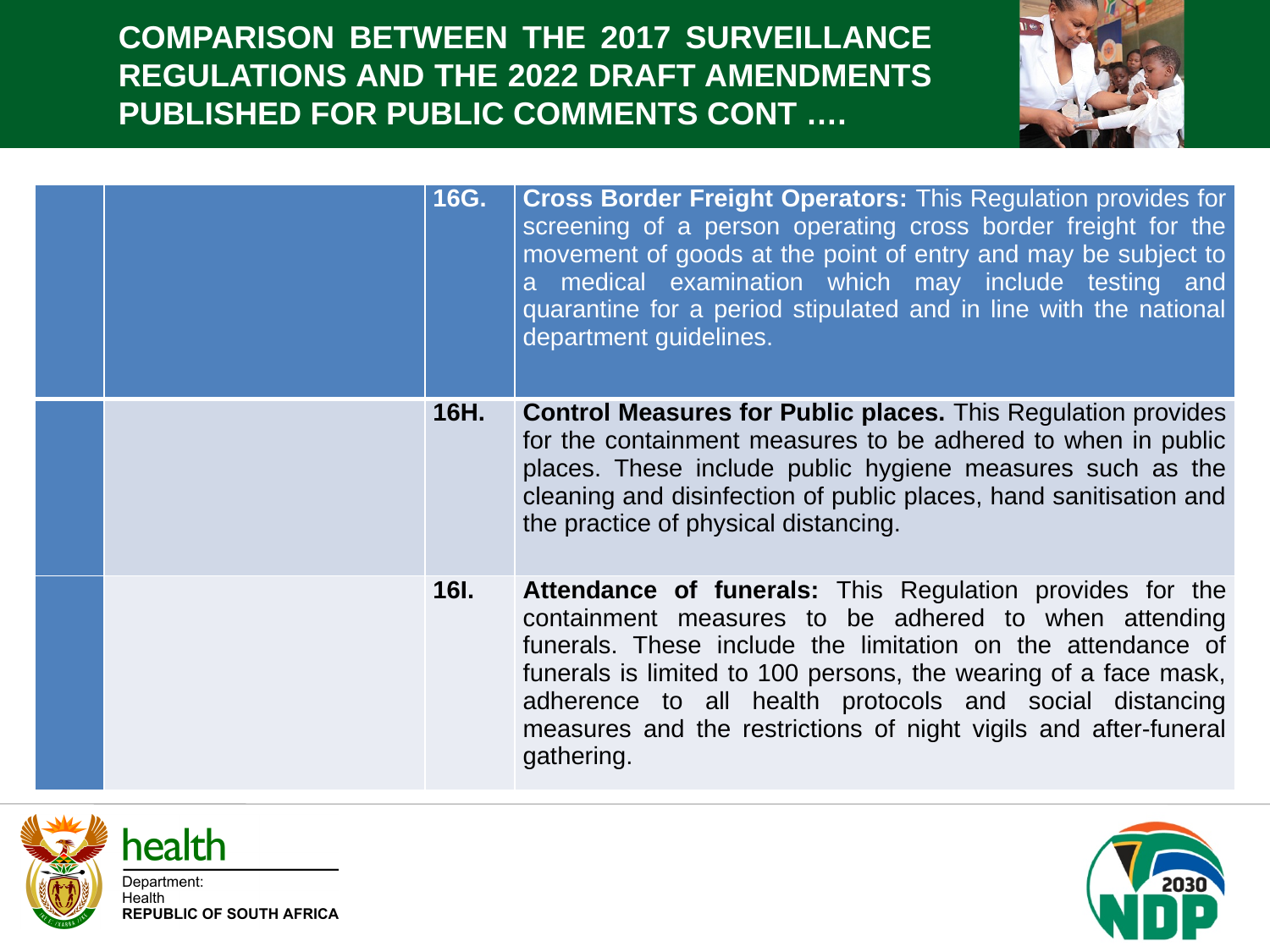

COMPARISON BETWEEN THE 2017 SURVEILLANCE REGULATIONS AND THE 2022 DRAFT AMENDMENTS PUBLISHED FOR PUBLIC COMMENTS CONT ….
|  |  | 16G. | Cross Border Freight Operators: This Regulation provides for screening of a person operating cross border freight for the movement of goods at the point of entry and may be subject to a medical examination which may include testing and quarantine for a period stipulated and in line with the national department guidelines. |
| --- | --- | --- | --- |
|  |  | 16H. | Control Measures for Public places. This Regulation provides for the containment measures to be adhered to when in public places. These include public hygiene measures such as the cleaning and disinfection of public places, hand sanitisation and the practice of physical distancing. |
|  |  | 16I. | Attendance of funerals: This Regulation provides for the containment measures to be adhered to when attending funerals. These include the limitation on the attendance of funerals is limited to 100 persons, the wearing of a face mask, adherence to all health protocols and social distancing measures and the restrictions of night vigils and after-funeral gathering. |
.